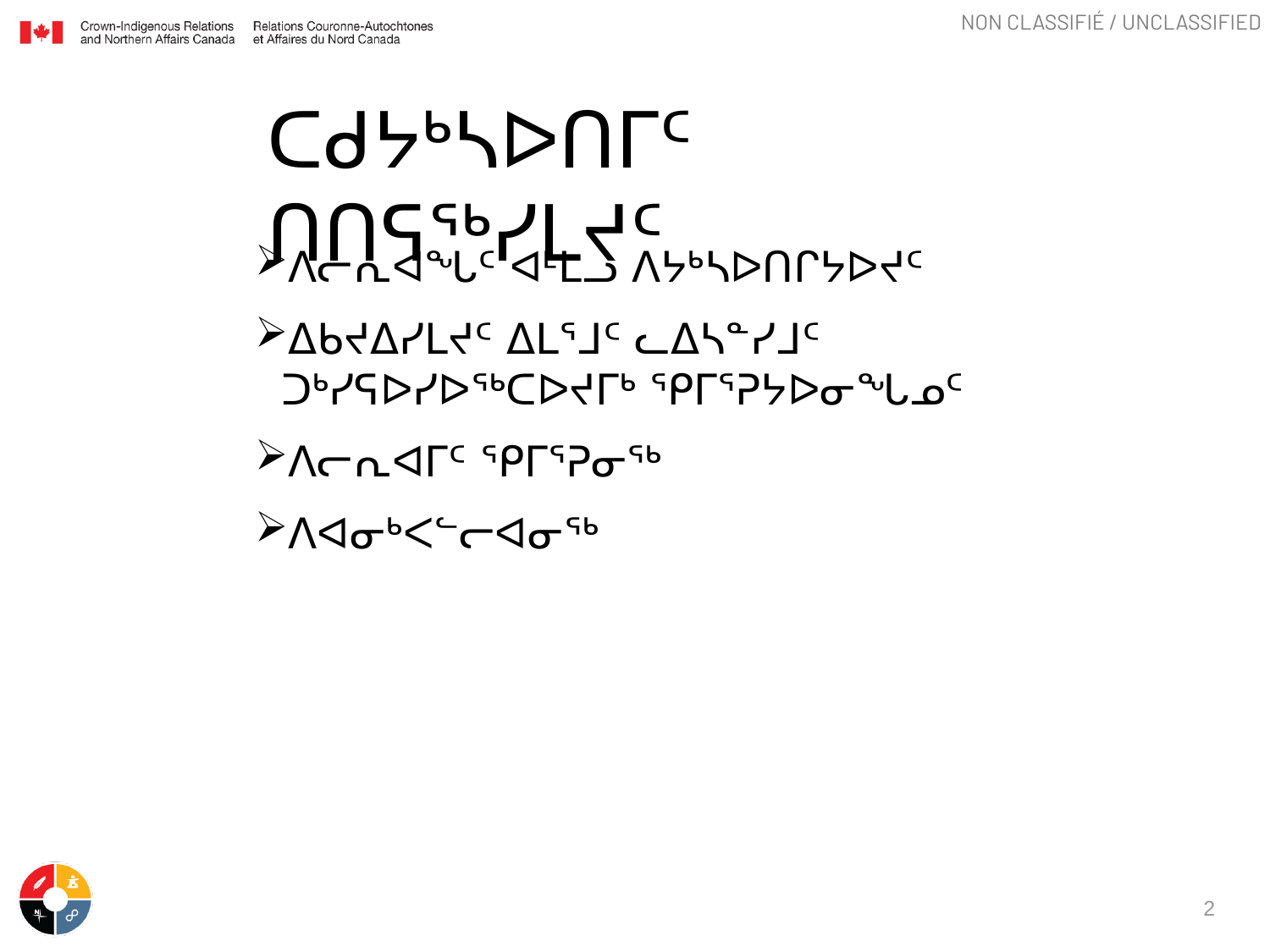

ᑕᑯᔭᒃᓴᐅᑎᒥᑦ ᑎᑎᕋᖅᓯᒪᔪᑦ

ᐱᓕᕆᐊᖓᑦ ᐊᒻᒪᓗ ᐱᔭᒃᓴᐅᑎᒋᔭᐅᔪᑦ
ᐃᑲᔪᐃᓯᒪᔪᑦ ᐃᒪᕐᒧᑦ ᓚᐃᓴᓐᓯᒧᑦ ᑐᒃᓯᕋᐅᓯᐅᖅᑕᐅᔪᒥᒃ ᕿᒥᕐᕈᔭᐅᓂᖓᓄᑦ
ᐱᓕᕆᐊᒥᑦ ᕿᒥᕐᕈᓂᖅ
ᐱᐊᓂᒃᐸᓪᓕᐊᓂᖅ

2